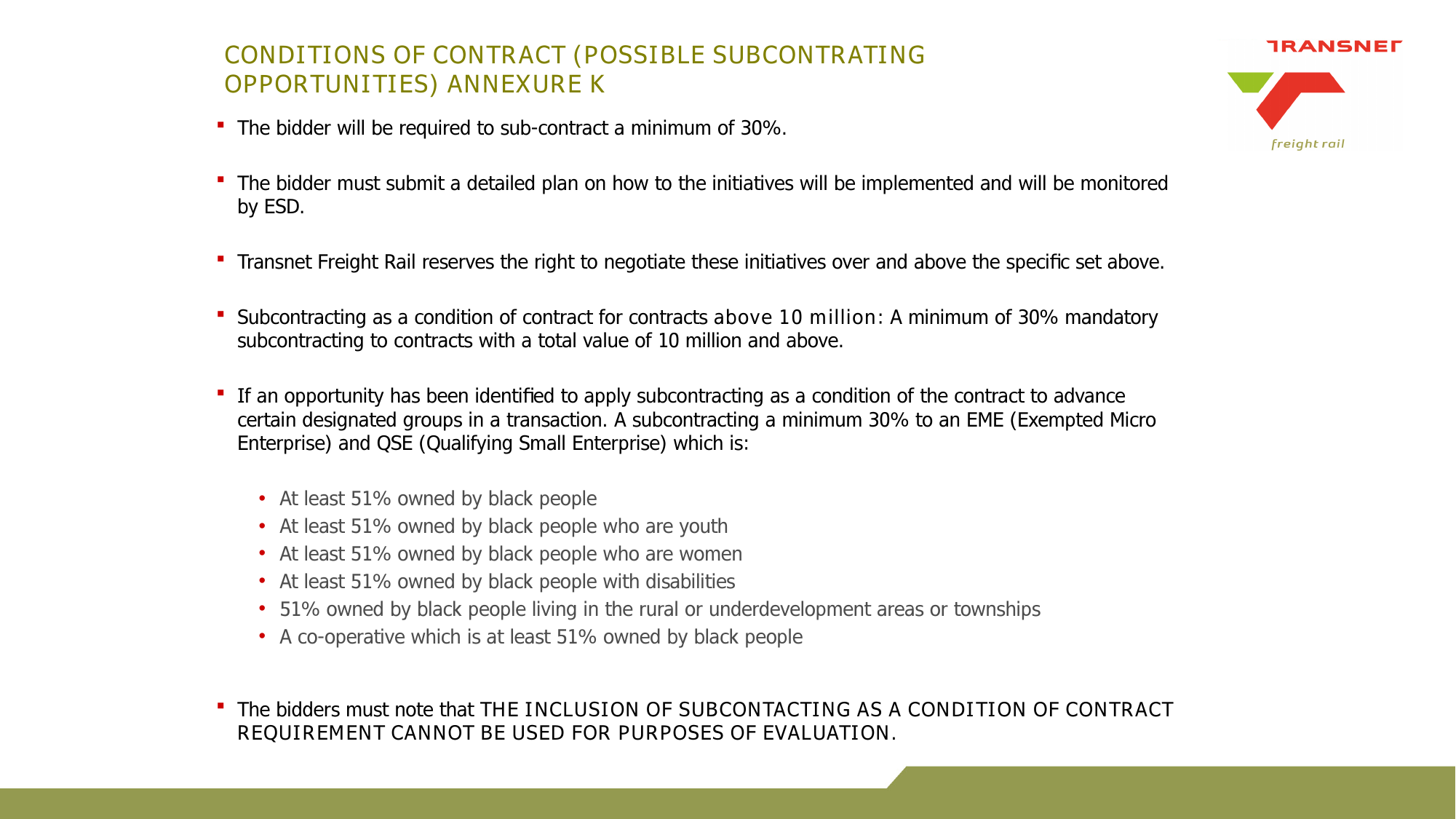

# CONDITIONS OF CONTRACT (POSSIBLE SUBCONTRATING OPPORTUNITIES) ANNEXURE K

The bidder will be required to sub-contract a minimum of 30%.

The bidder must submit a detailed plan on how to the initiatives will be implemented and will be monitored by ESD.

Transnet Freight Rail reserves the right to negotiate these initiatives over and above the specific set above.

Subcontracting as a condition of contract for contracts above 10 million: A minimum of 30% mandatory subcontracting to contracts with a total value of 10 million and above.

If an opportunity has been identified to apply subcontracting as a condition of the contract to advance certain designated groups in a transaction. A subcontracting a minimum 30% to an EME (Exempted Micro Enterprise) and QSE (Qualifying Small Enterprise) which is:

At least 51% owned by black people
At least 51% owned by black people who are youth
At least 51% owned by black people who are women
At least 51% owned by black people with disabilities
51% owned by black people living in the rural or underdevelopment areas or townships
A co-operative which is at least 51% owned by black people

The bidders must note that THE INCLUSION OF SUBCONTACTING AS A CONDITION OF CONTRACT REQUIREMENT CANNOT BE USED FOR PURPOSES OF EVALUATION.